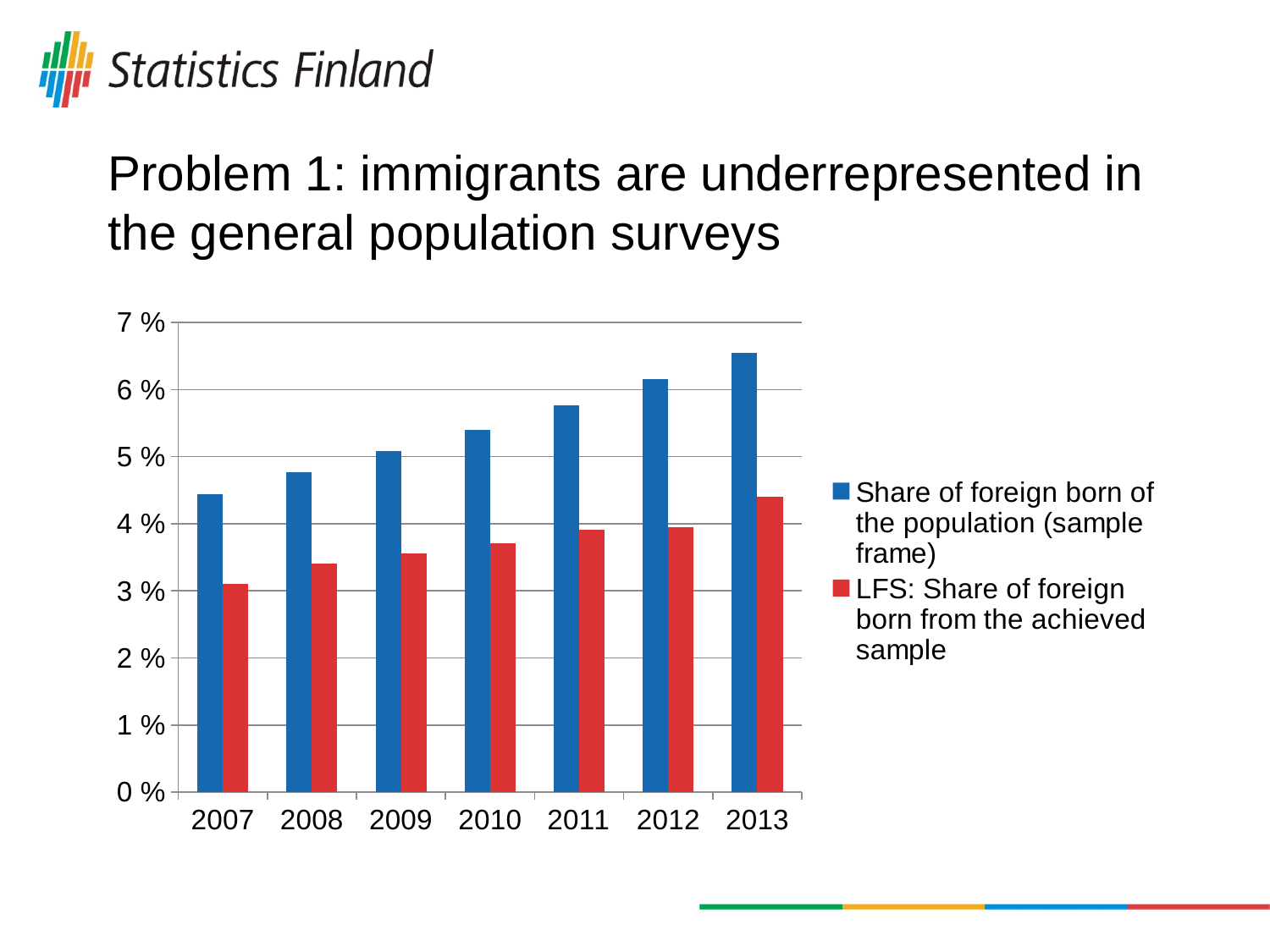

# Problem 1: immigrants are underrepresented in the general population surveys

### Chart

| Category | Share of foreign born of the population (sample frame) | LFS: Share of foreign born from the achieved sample |
|---|---|---|
| 2007 | 0.0443675323410227 | 0.031014475156330004 |
| 2008 | 0.04773438587465771 | 0.03410623620071993 |
| 2009 | 0.05078858530360937 | 0.035627686301285925 |
| 2010 | 0.05396009427326909 | 0.03708657695977465 |
| 2011 | 0.057682684158885916 | 0.039169963343374595 |
| 2012 | 0.06160249224968744 | 0.039469885352928585 |
| 2013 | 0.06549062246371033 | 0.04399818642082592 |